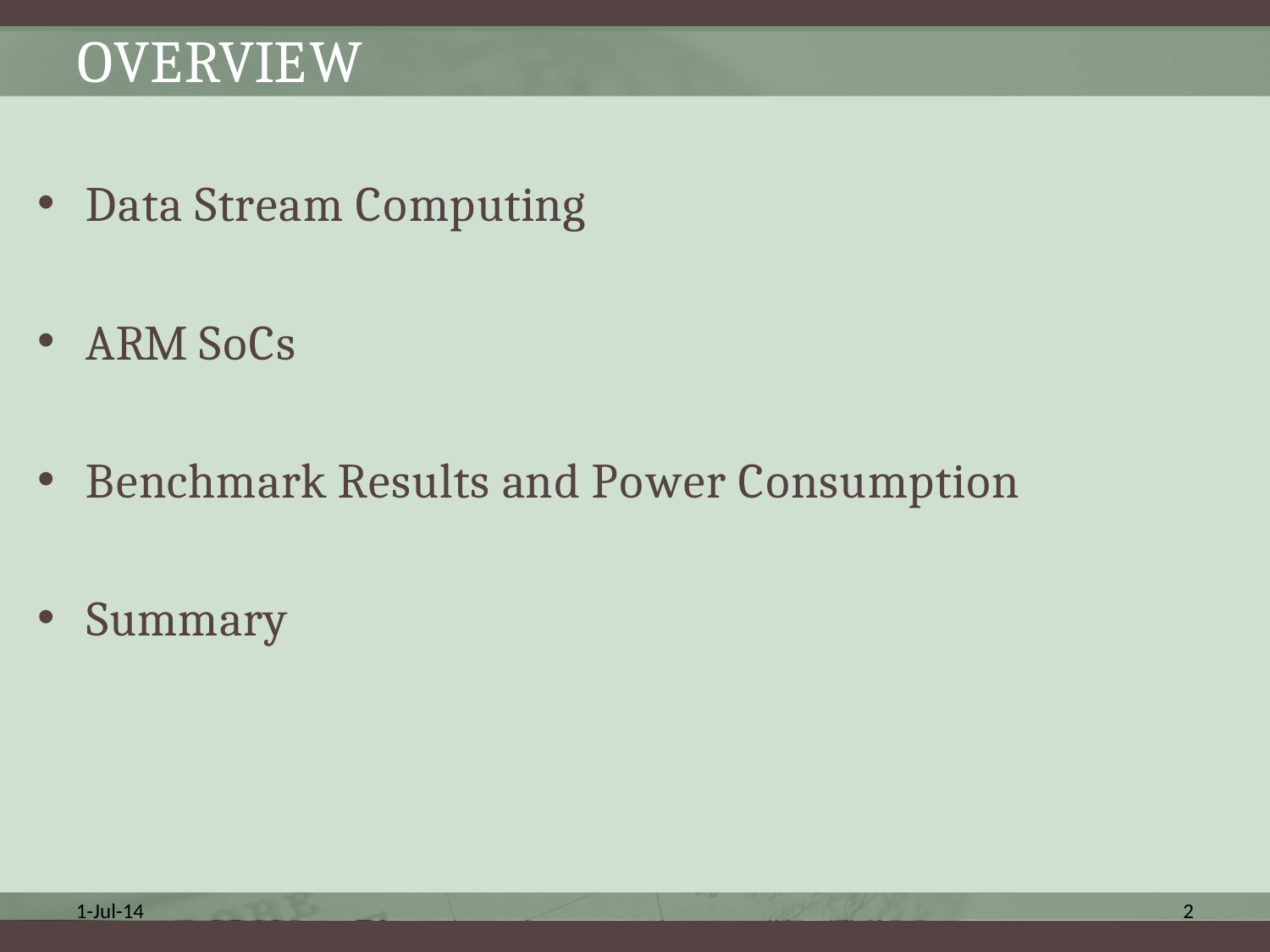

# Overview
Data Stream Computing

ARM SoCs

Benchmark Results and Power Consumption

Summary
1-Jul-14
2